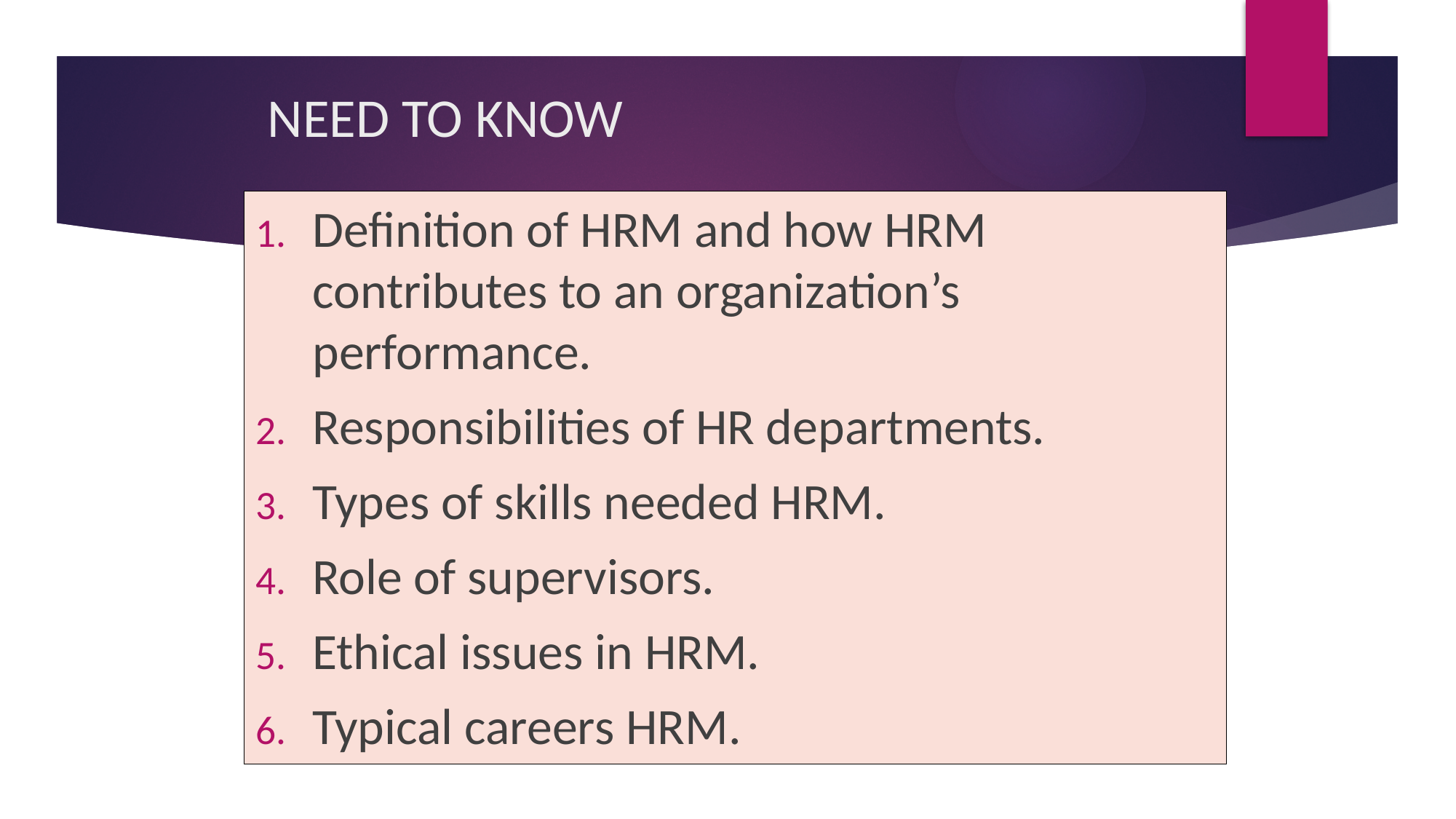

# NEED TO KNOW
Definition of HRM and how HRM contributes to an organization’s performance.
Responsibilities of HR departments.
Types of skills needed HRM.
Role of supervisors.
Ethical issues in HRM.
Typical careers HRM.